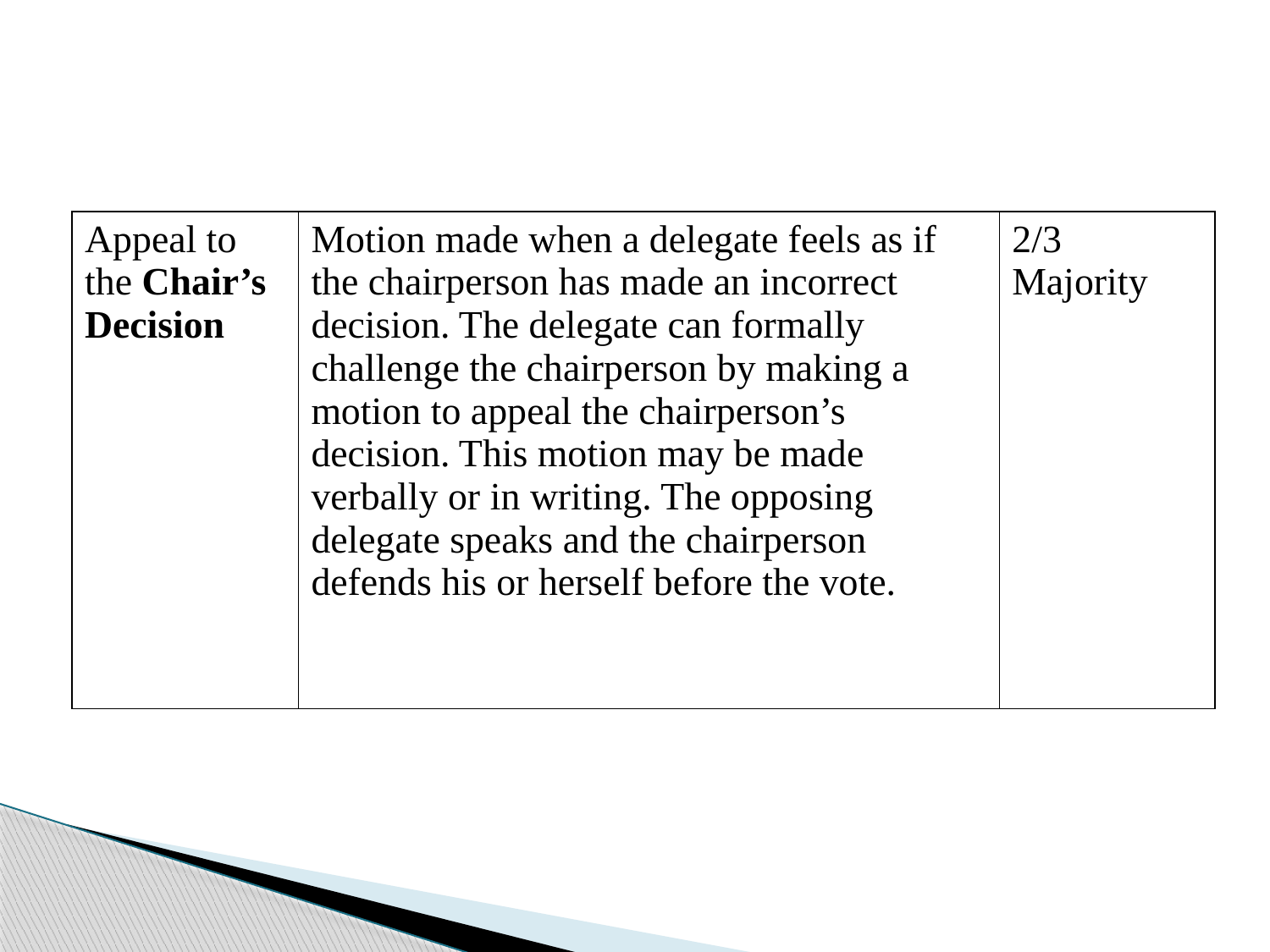

| Appeal to the Chair’s Decision | Motion made when a delegate feels as if the chairperson has made an incorrect decision. The delegate can formally challenge the chairperson by making a motion to appeal the chairperson’s decision. This motion may be made verbally or in writing. The opposing delegate speaks and the chairperson defends his or herself before the vote. | 2/3 Majority |
| --- | --- | --- |